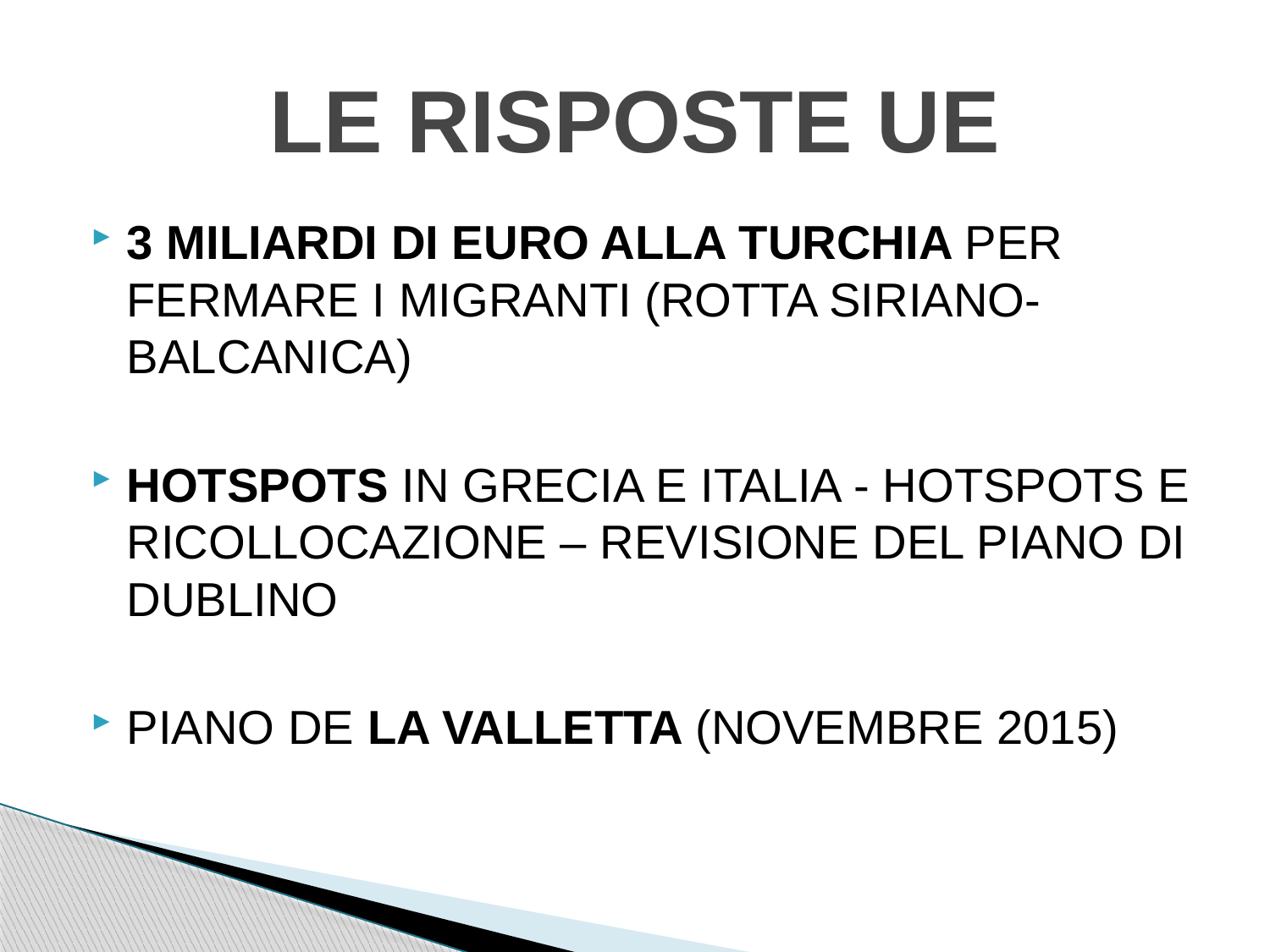

# LE RISPOSTE UE
3 MILIARDI DI EURO ALLA TURCHIA PER FERMARE I MIGRANTI (ROTTA SIRIANO-BALCANICA)

HOTSPOTS IN GRECIA E ITALIA - HOTSPOTS E RICOLLOCAZIONE – REVISIONE DEL PIANO DI DUBLINO

PIANO DE LA VALLETTA (NOVEMBRE 2015)